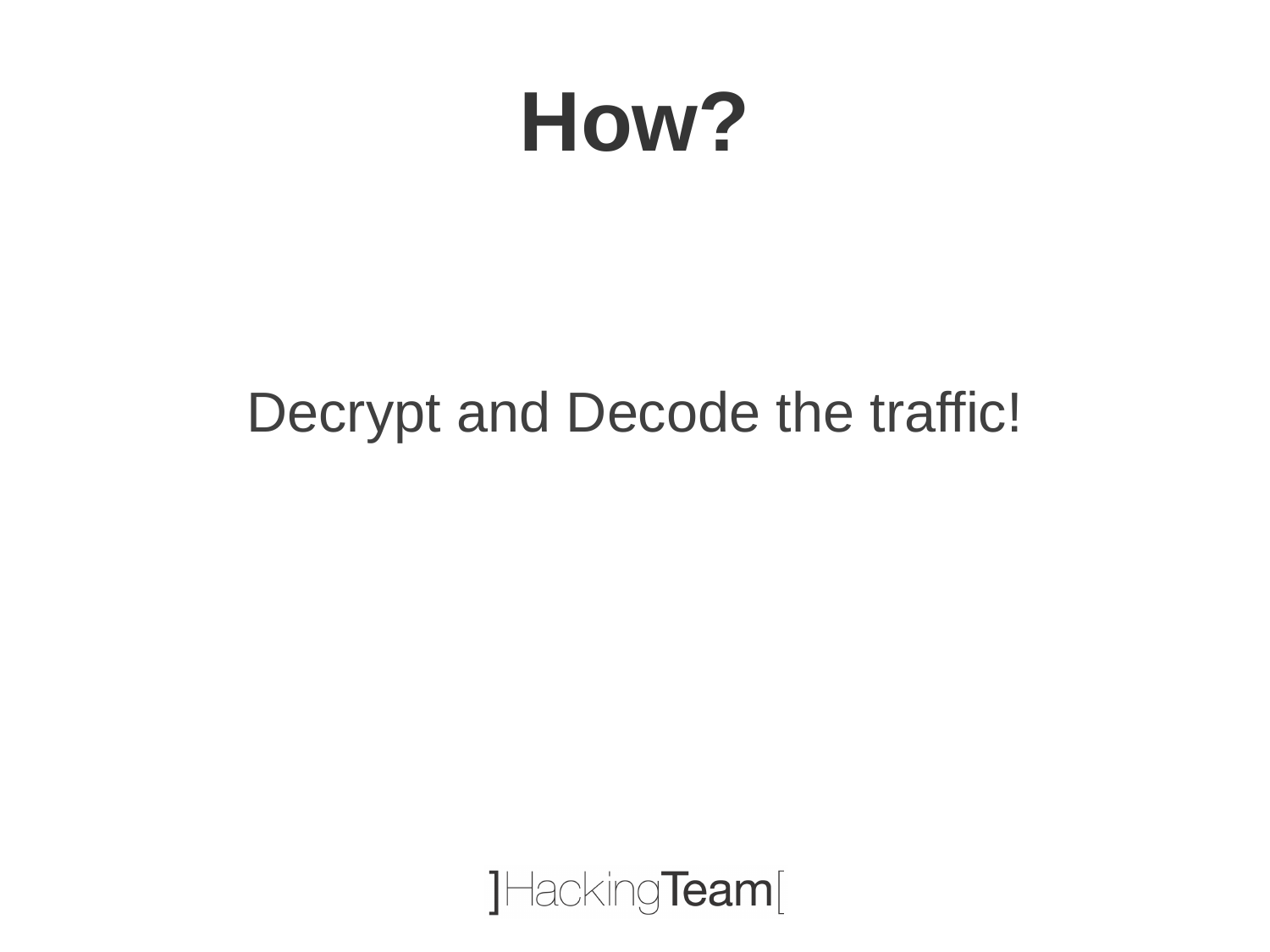

# How?

Decrypt and Decode the traffic!